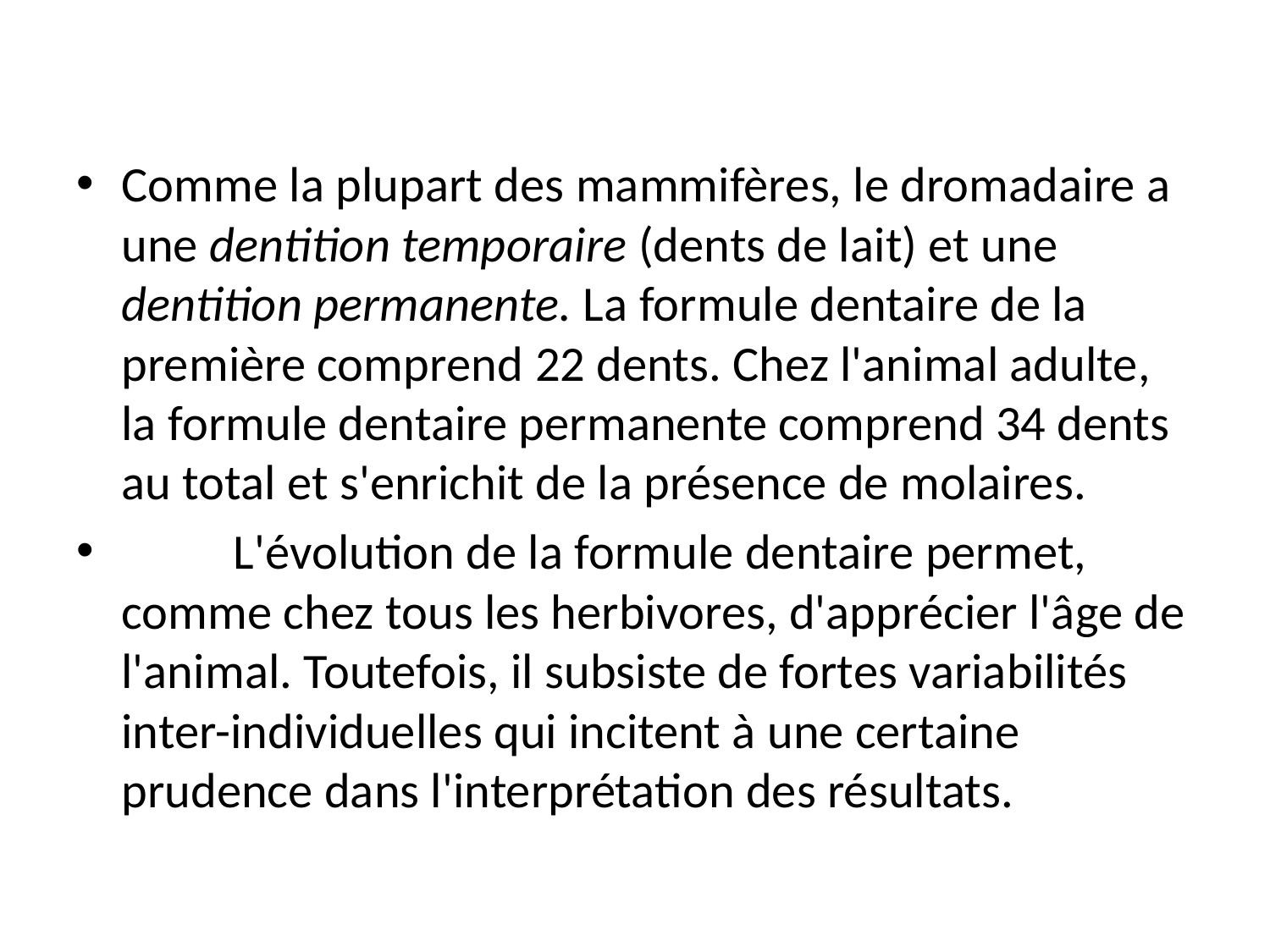

Comme la plupart des mammifères, le dromadaire a une dentition temporaire (dents de lait) et une dentition permanente. La formule dentaire de la première comprend 22 dents. Chez l'animal adulte, la formule dentaire permanente comprend 34 dents au total et s'enrichit de la présence de molaires.
	L'évolution de la formule dentaire permet, comme chez tous les herbivores, d'apprécier l'âge de l'animal. Toutefois, il subsiste de fortes variabilités inter-individuelles qui incitent à une certaine prudence dans l'interprétation des résultats.